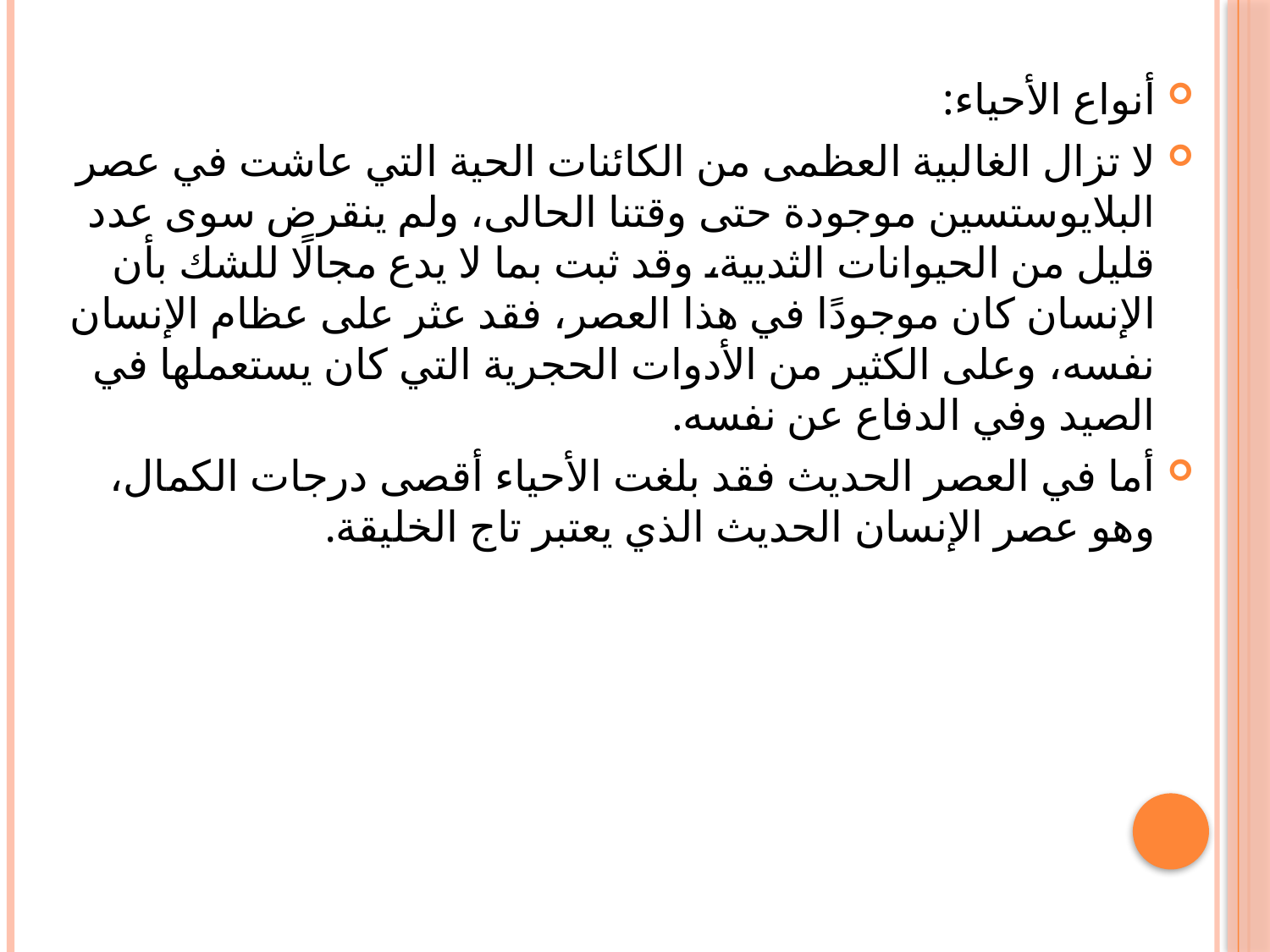

#
أنواع الأحياء:
لا تزال الغالبية العظمى من الكائنات الحية التي عاشت في عصر البلايوستسين موجودة حتى وقتنا الحالى، ولم ينقرض سوى عدد قليل من الحيوانات الثديية، وقد ثبت بما لا يدع مجالًا للشك بأن الإنسان كان موجودًا في هذا العصر، فقد عثر على عظام الإنسان نفسه، وعلى الكثير من الأدوات الحجرية التي كان يستعملها في الصيد وفي الدفاع عن نفسه.
أما في العصر الحديث فقد بلغت الأحياء أقصى درجات الكمال، وهو عصر الإنسان الحديث الذي يعتبر تاج الخليقة.